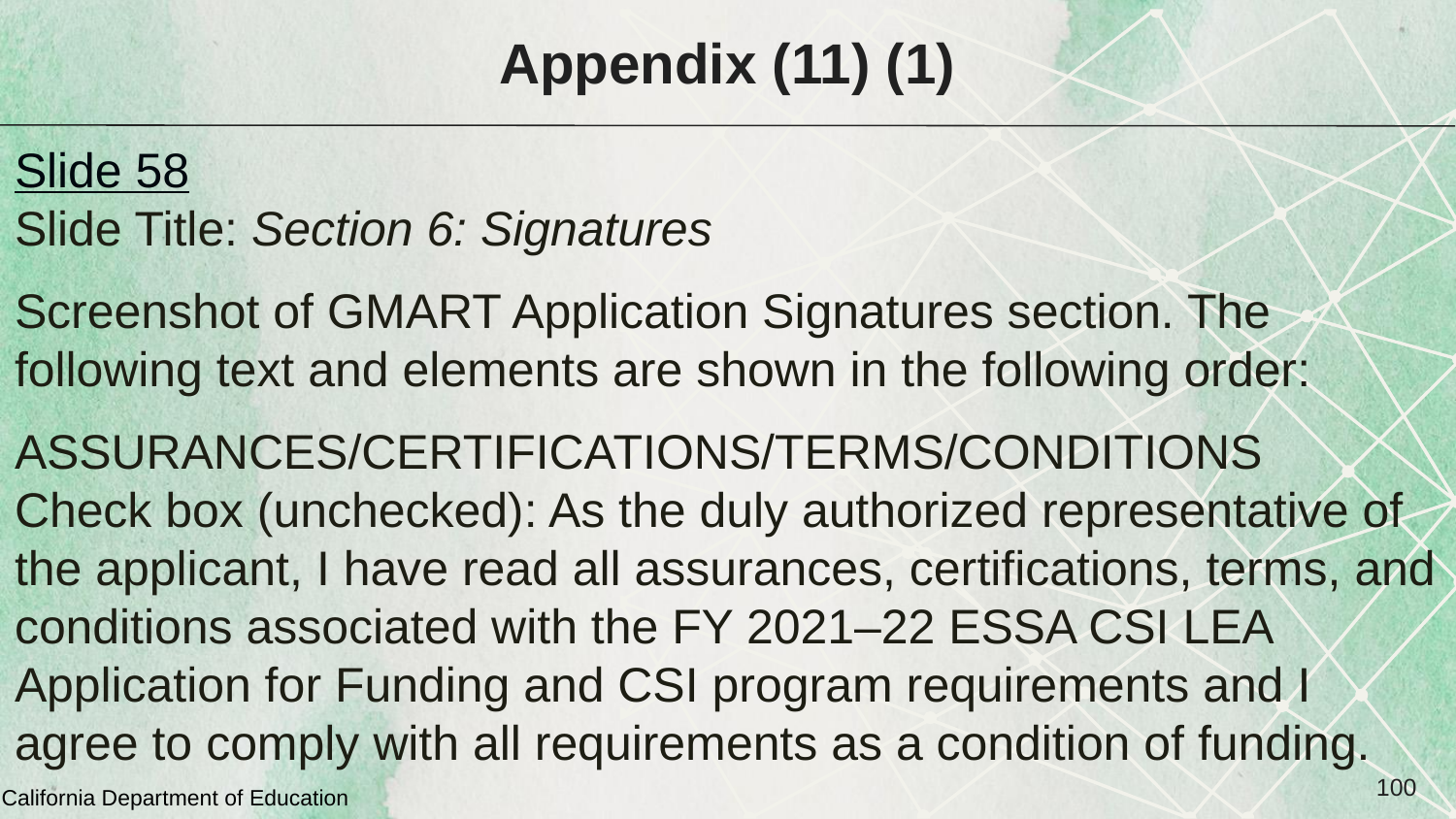

# Appendix (11) (1)
Slide 58
Slide Title: Section 6: Signatures
Screenshot of GMART Application Signatures section. The following text and elements are shown in the following order:
ASSURANCES/CERTIFICATIONS/TERMS/CONDITIONS
Check box (unchecked): As the duly authorized representative of the applicant, I have read all assurances, certifications, terms, and conditions associated with the FY 2021–22 ESSA CSI LEA Application for Funding and CSI program requirements and I agree to comply with all requirements as a condition of funding.
100